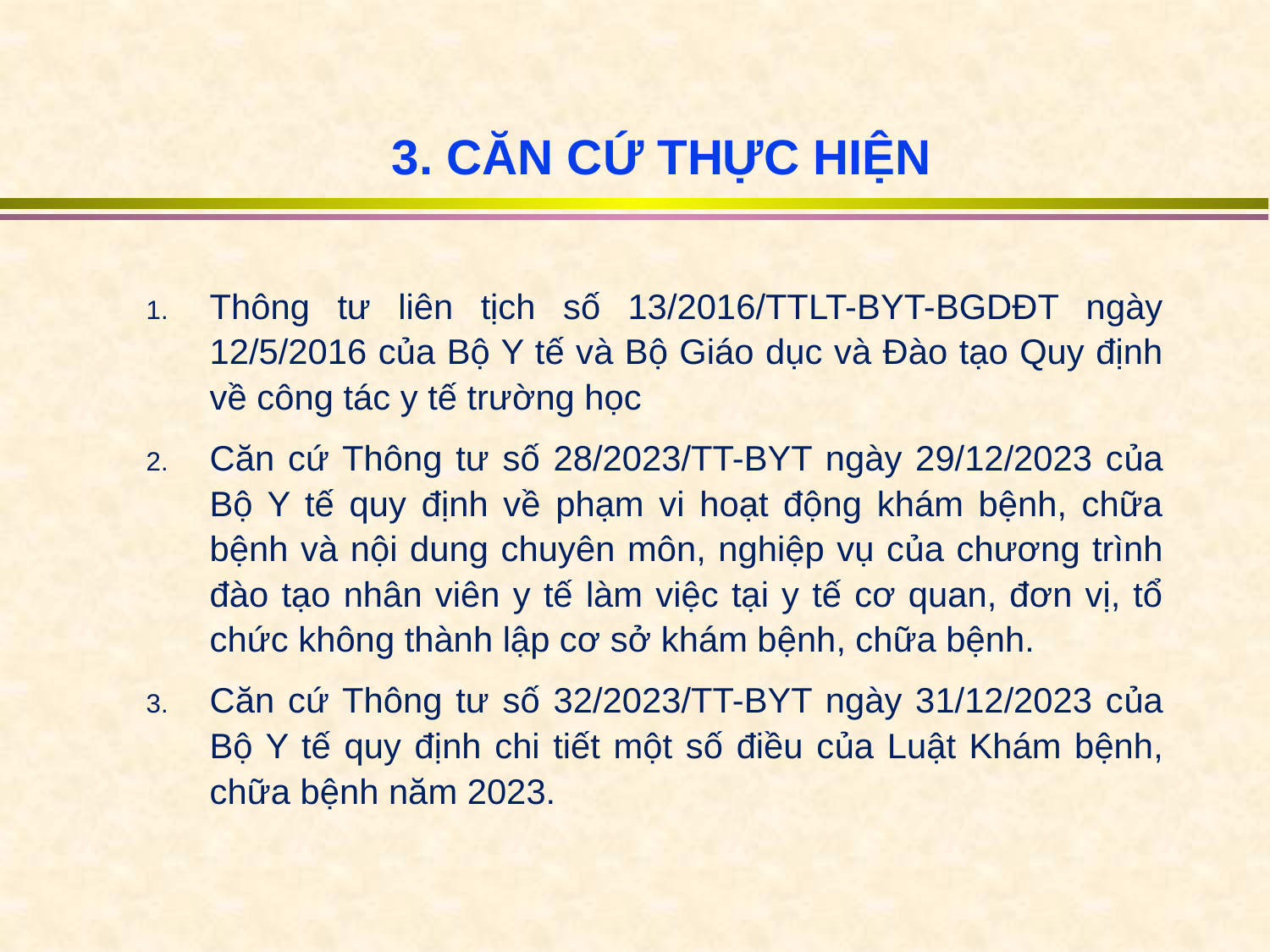

# 3. CĂN CỨ THỰC HIỆN
Thông tư liên tịch số 13/2016/TTLT-BYT-BGDĐT ngày 12/5/2016 của Bộ Y tế và Bộ Giáo dục và Đào tạo Quy định về công tác y tế trường học
Căn cứ Thông tư số 28/2023/TT-BYT ngày 29/12/2023 của Bộ Y tế quy định về phạm vi hoạt động khám bệnh, chữa bệnh và nội dung chuyên môn, nghiệp vụ của chương trình đào tạo nhân viên y tế làm việc tại y tế cơ quan, đơn vị, tổ chức không thành lập cơ sở khám bệnh, chữa bệnh.
Căn cứ Thông tư số 32/2023/TT-BYT ngày 31/12/2023 của Bộ Y tế quy định chi tiết một số điều của Luật Khám bệnh, chữa bệnh năm 2023.